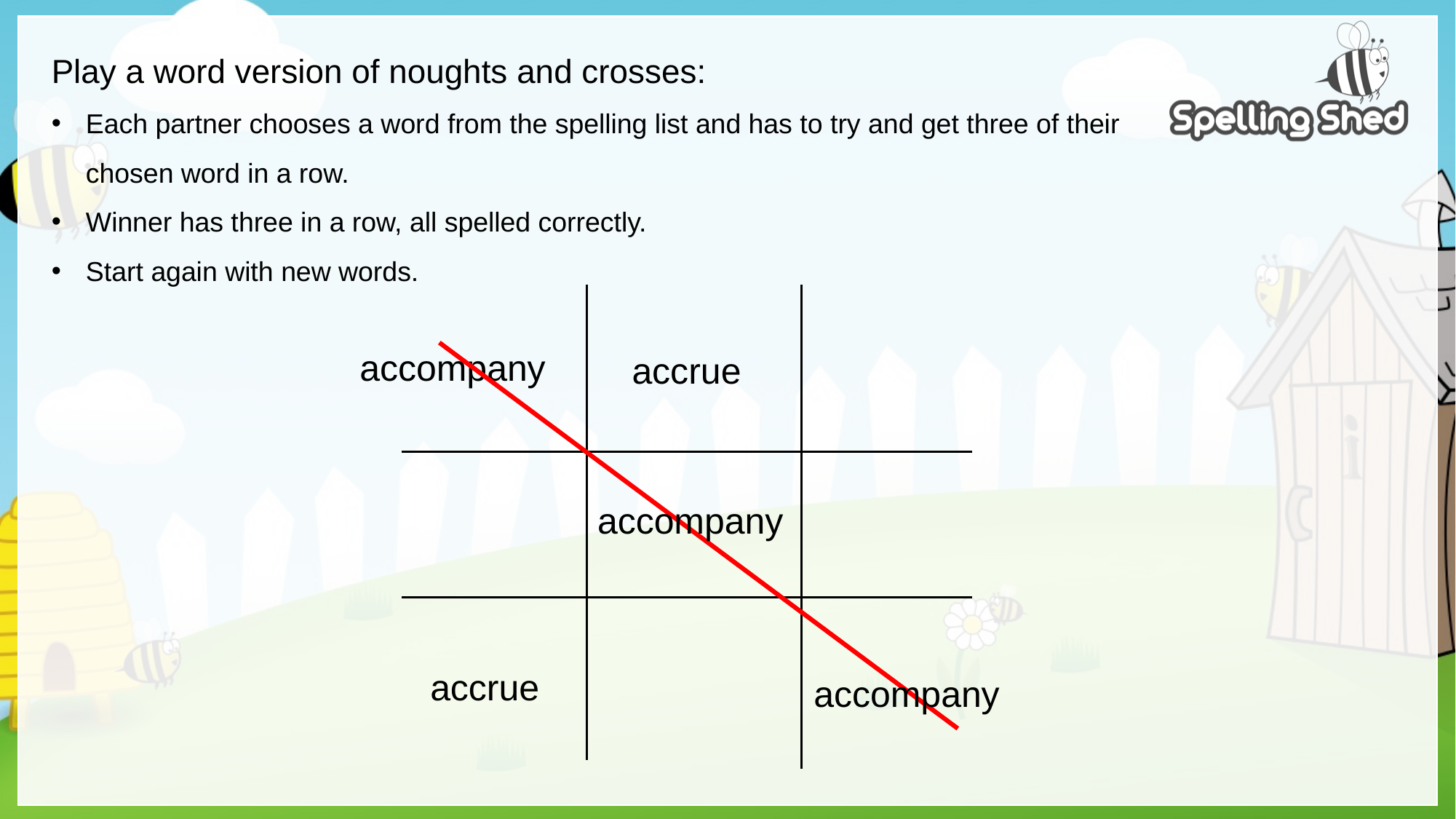

Play a word version of noughts and crosses:
Each partner chooses a word from the spelling list and has to try and get three of their chosen word in a row.
Winner has three in a row, all spelled correctly.
Start again with new words.
accompany
accrue
accompany
accrue
accompany